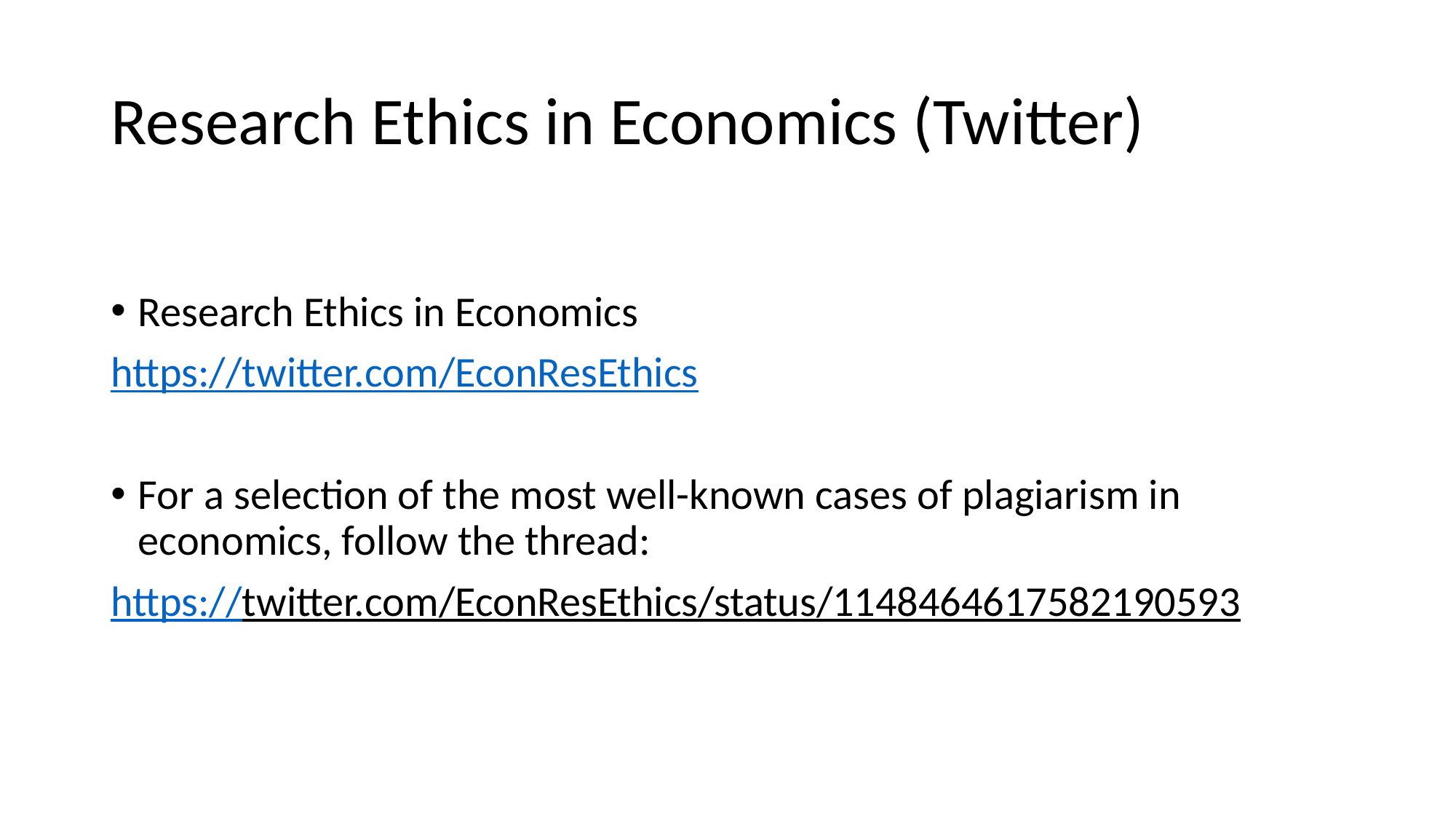

# Research Ethics in Economics (Twitter)

Research Ethics in Economics
https://twitter.com/EconResEthics

For a selection of the most well-known cases of plagiarism in economics, follow the thread:
https://twitter.com/EconResEthics/status/1148464617582190593